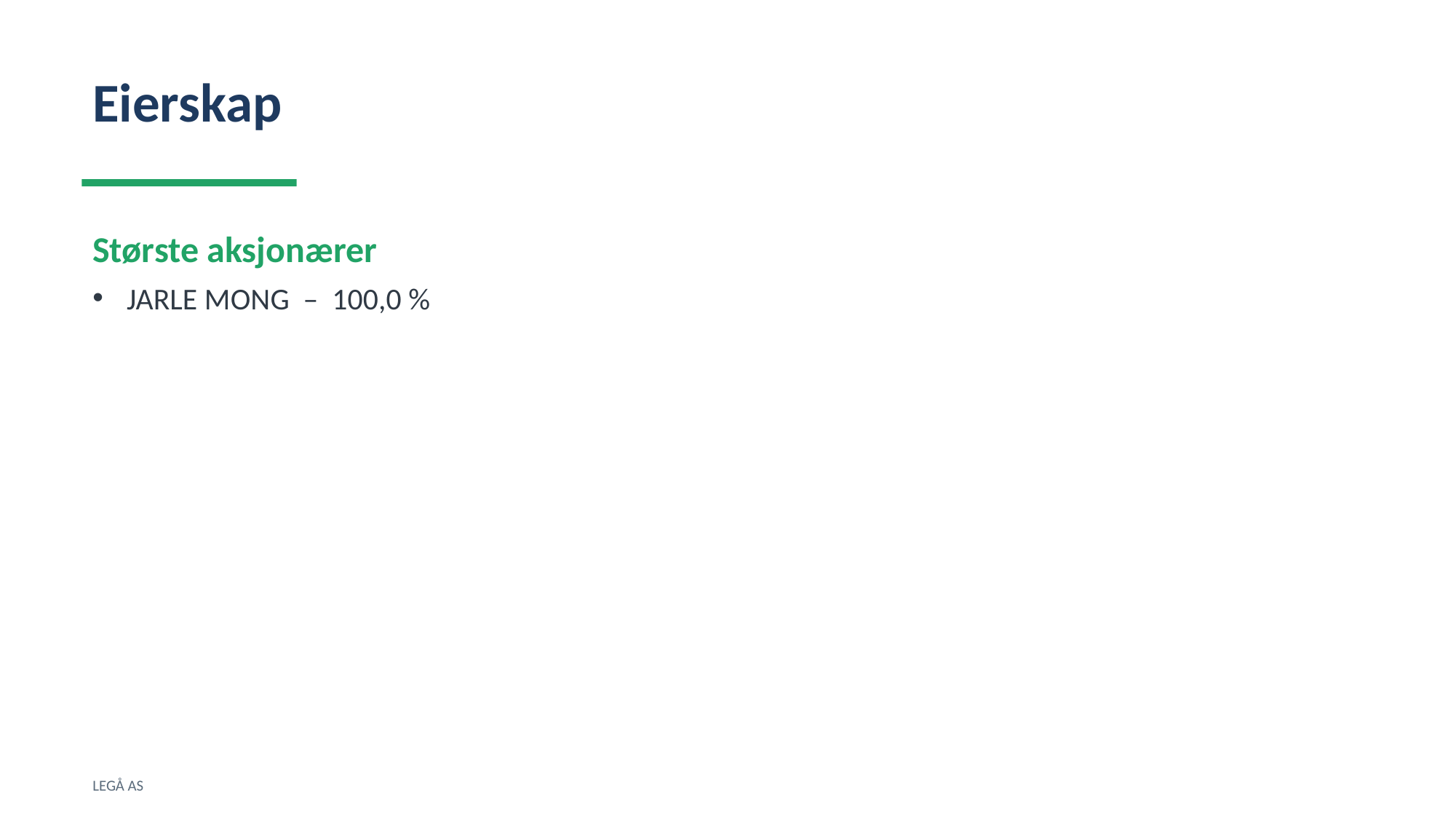

Eierskap

Største aksjonærer
JARLE MONG  –  100,0 %
LEGÅ AS